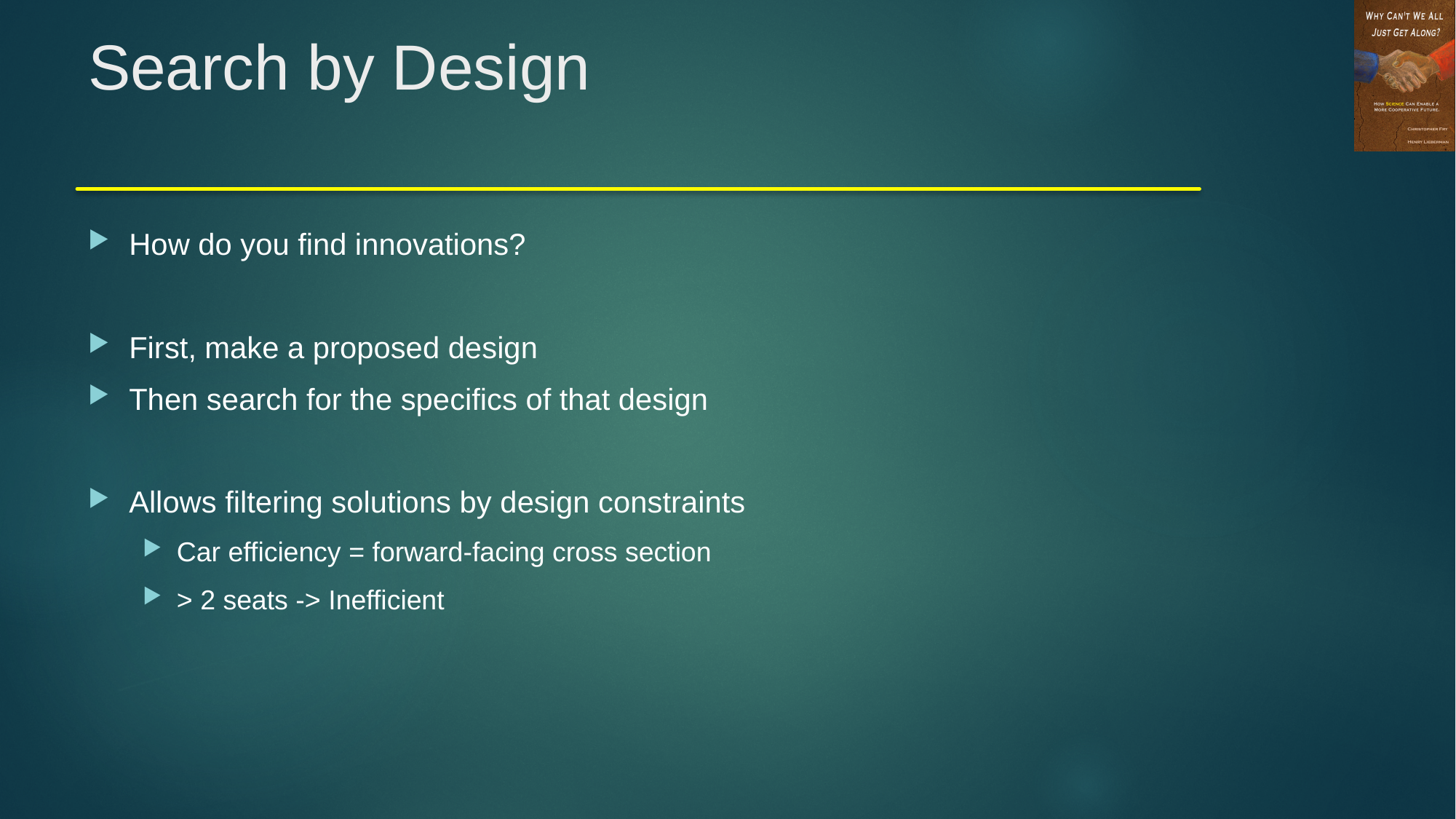

# Search by Design
How do you find innovations?

First, make a proposed design
Then search for the specifics of that design

Allows filtering solutions by design constraints
Car efficiency = forward-facing cross section
> 2 seats -> Inefficient